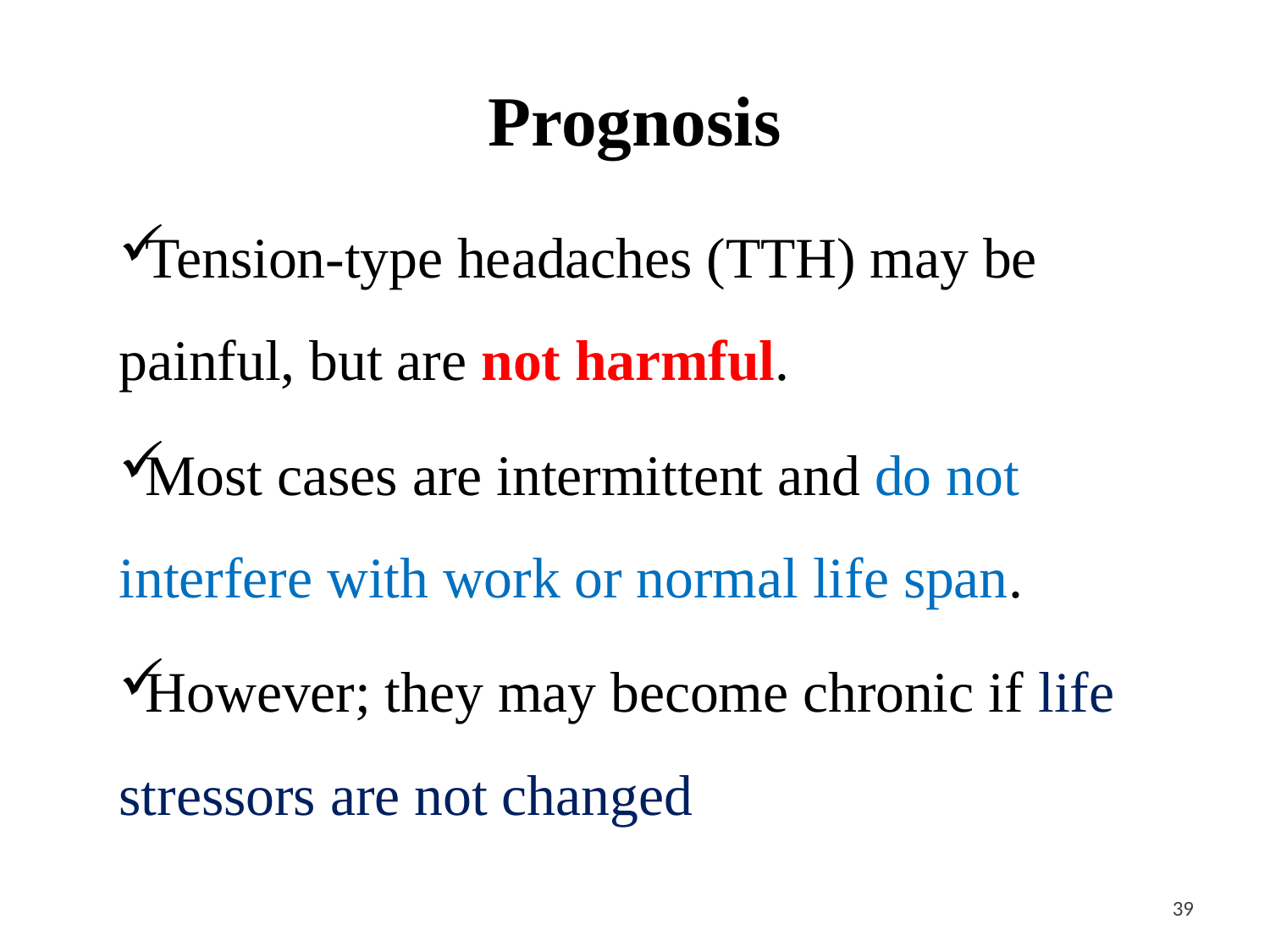

# Prognosis
Tension-type headaches (TTH) may be painful, but are not harmful.
Most cases are intermittent and do not interfere with work or normal life span.
However; they may become chronic if life stressors are not changed

39